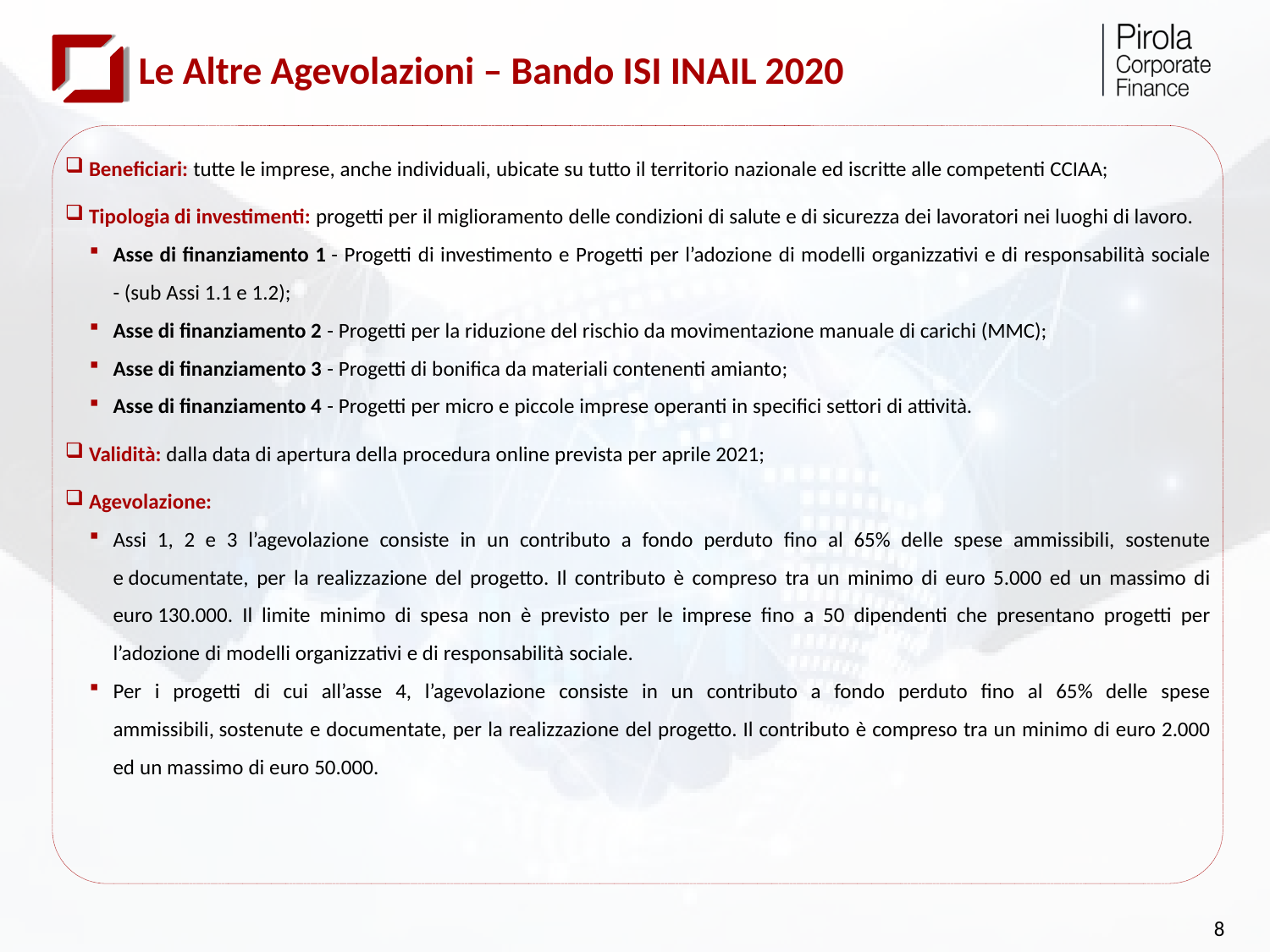

# Le Altre Agevolazioni – Bando ISI INAIL 2020

Beneficiari: tutte le imprese, anche individuali, ubicate su tutto il territorio nazionale ed iscritte alle competenti CCIAA;

Tipologia di investimenti: progetti per il miglioramento delle condizioni di salute e di sicurezza dei lavoratori nei luoghi di lavoro.
Asse di finanziamento 1 - Progetti di investimento e Progetti per l’adozione di modelli organizzativi e di responsabilità sociale - (sub Assi 1.1 e 1.2);
Asse di finanziamento 2 - Progetti per la riduzione del rischio da movimentazione manuale di carichi (MMC);
Asse di finanziamento 3 - Progetti di bonifica da materiali contenenti amianto;
Asse di finanziamento 4 - Progetti per micro e piccole imprese operanti in specifici settori di attività.

Validità: dalla data di apertura della procedura online prevista per aprile 2021;

Agevolazione:
Assi 1, 2 e 3 l’agevolazione consiste in un contributo a fondo perduto fino al 65% delle spese ammissibili, sostenute e documentate, per la realizzazione del progetto. Il contributo è compreso tra un minimo di euro 5.000 ed un massimo di euro 130.000. Il limite minimo di spesa non è previsto per le imprese fino a 50 dipendenti che presentano progetti per l’adozione di modelli organizzativi e di responsabilità sociale.
Per i progetti di cui all’asse 4, l’agevolazione consiste in un contributo a fondo perduto fino al 65% delle spese ammissibili, sostenute e documentate, per la realizzazione del progetto. Il contributo è compreso tra un minimo di euro 2.000 ed un massimo di euro 50.000.